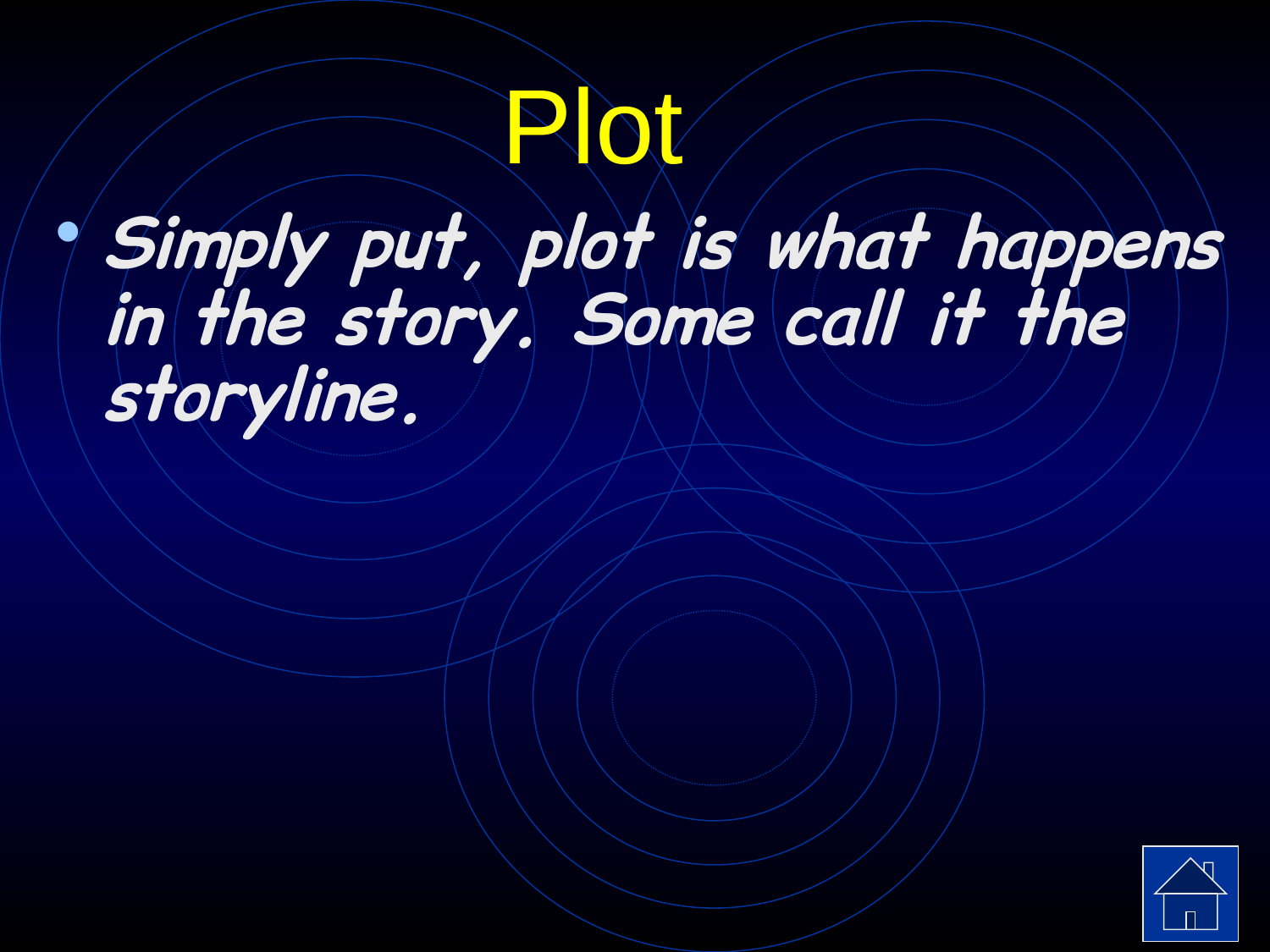

# Plot
Simply put, plot is what happens in the story. Some call it the storyline.